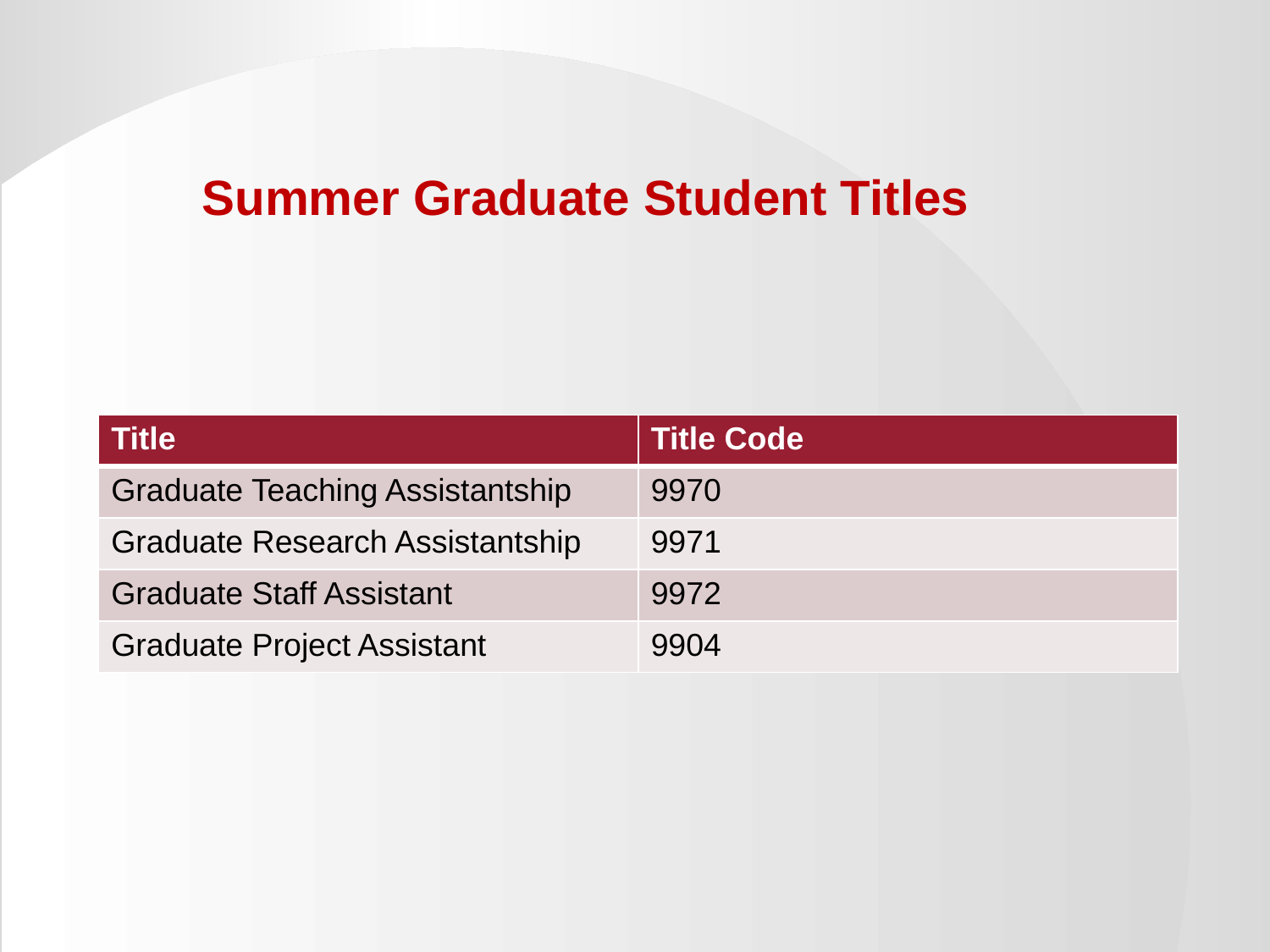

# Summer Graduate Student Titles
| Title | Title Code |
| --- | --- |
| Graduate Teaching Assistantship | 9970 |
| Graduate Research Assistantship | 9971 |
| Graduate Staff Assistant | 9972 |
| Graduate Project Assistant | 9904 |